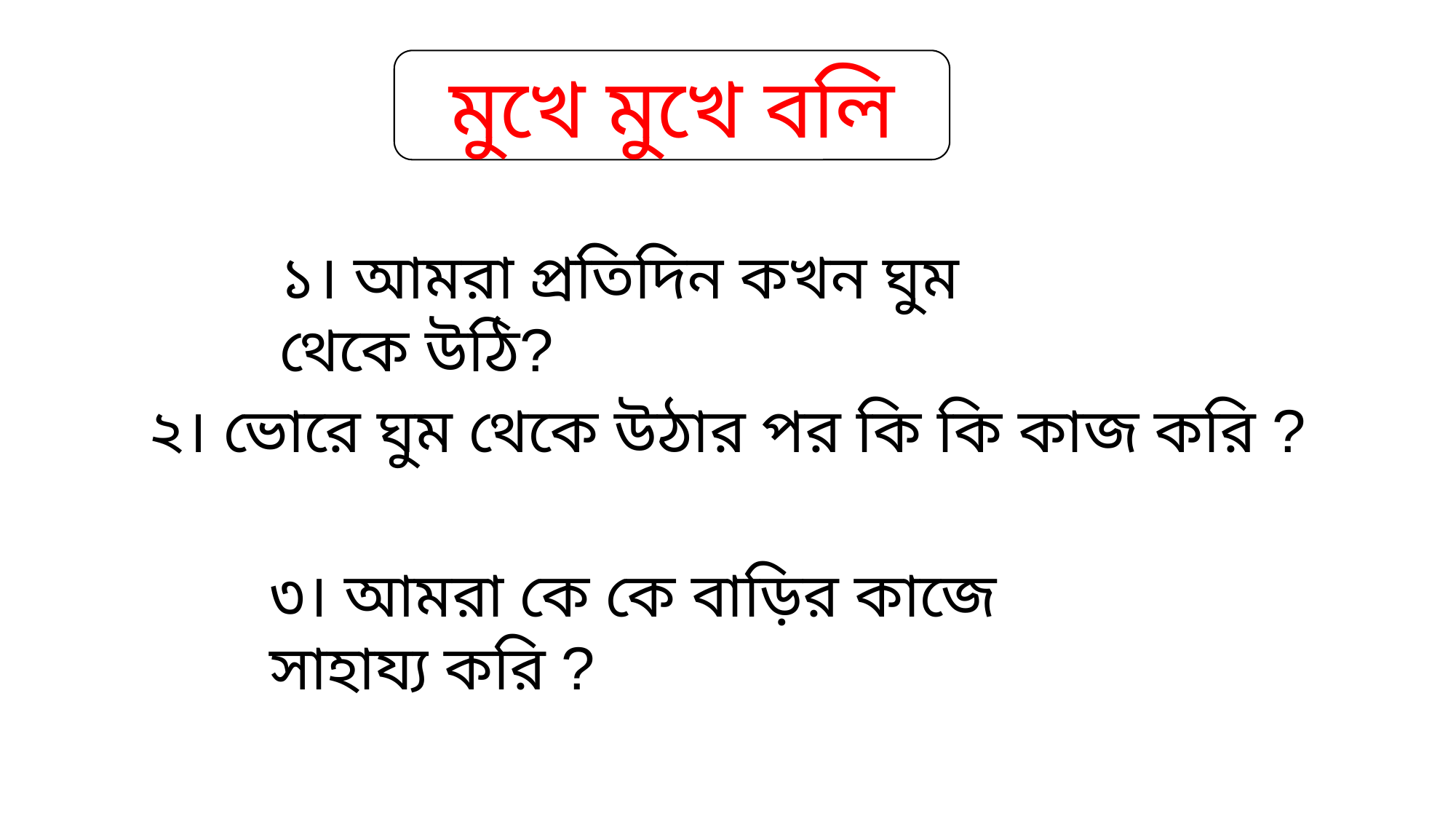

মুখে মুখে বলি
১। আমরা প্রতিদিন কখন ঘুম থেকে উঠি?
২। ভোরে ঘুম থেকে উঠার পর কি কি কাজ করি ?
৩। আমরা কে কে বাড়ির কাজে সাহায্য করি ?